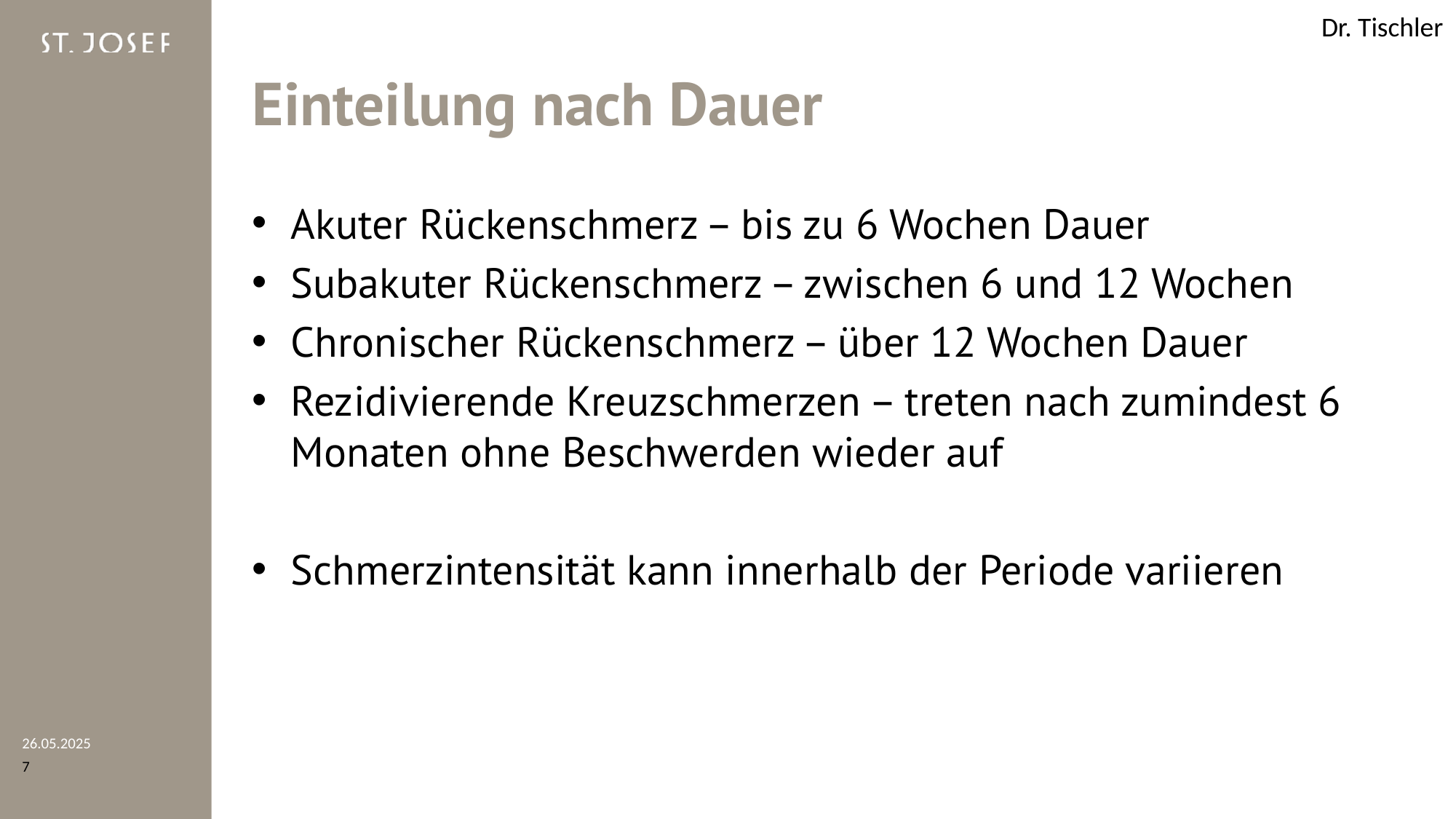

Dr. Tischler
# Einteilung nach Dauer
Akuter Rückenschmerz – bis zu 6 Wochen Dauer
Subakuter Rückenschmerz – zwischen 6 und 12 Wochen
Chronischer Rückenschmerz – über 12 Wochen Dauer
Rezidivierende Kreuzschmerzen – treten nach zumindest 6 Monaten ohne Beschwerden wieder auf

Schmerzintensität kann innerhalb der Periode variieren